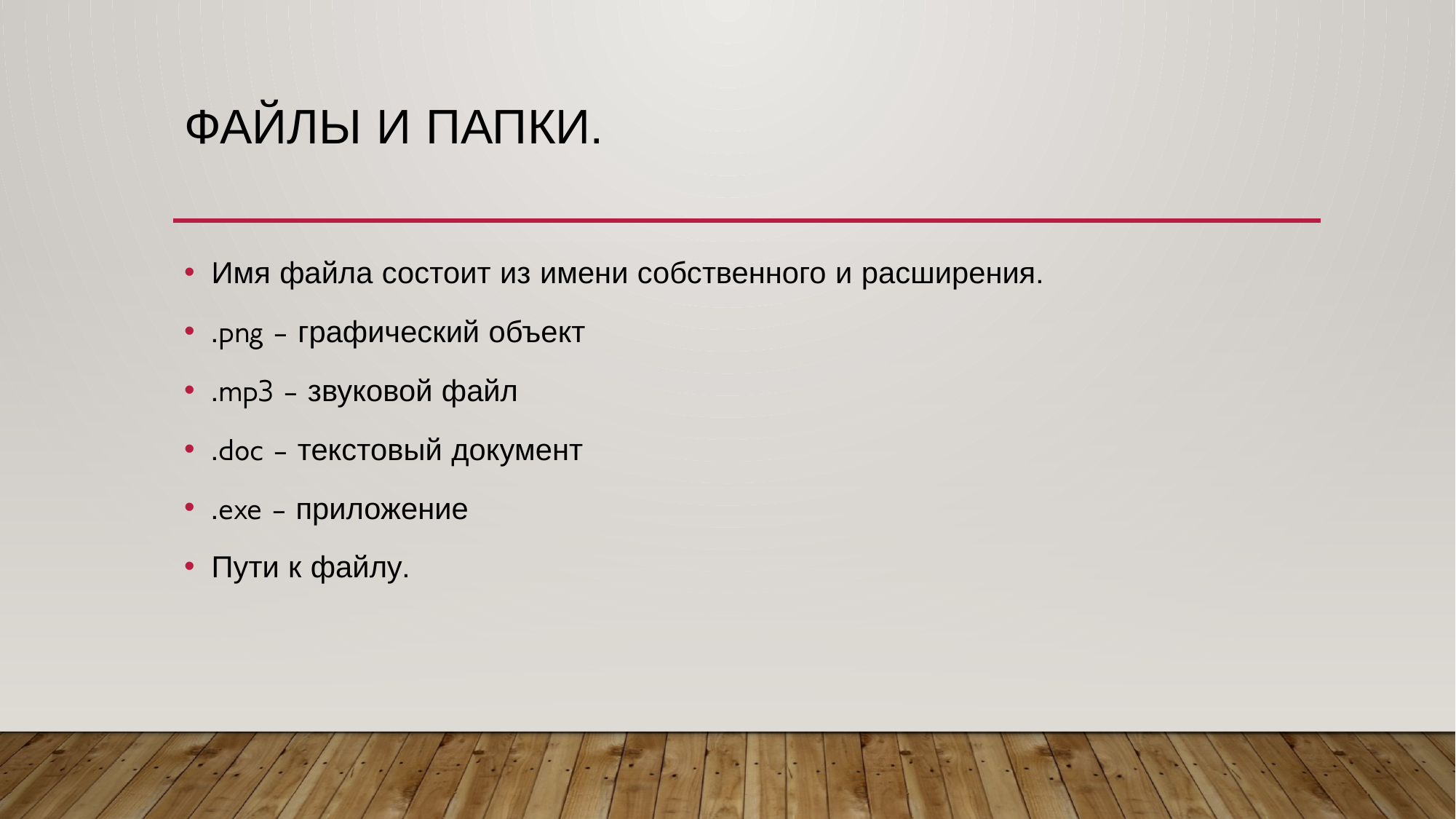

# Файлы и папки.
Имя файла состоит из имени собственного и расширения.
.png – графический объект
.mp3 – звуковой файл
.doc – текстовый документ
.exe – приложение
Пути к файлу.